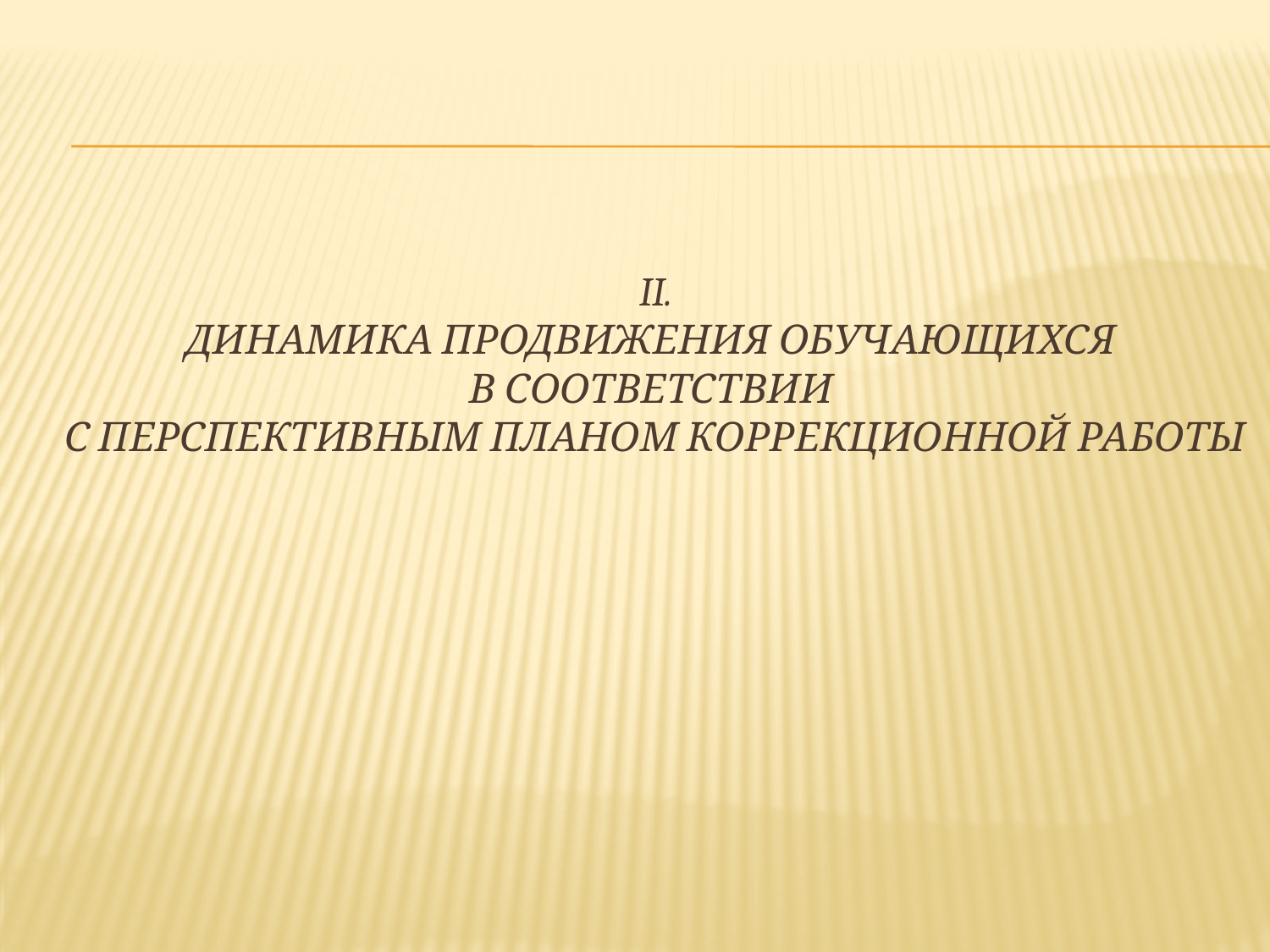

# II. Динамика продвижения обучающихся в соответствии с перспективным планом коррекционной работы